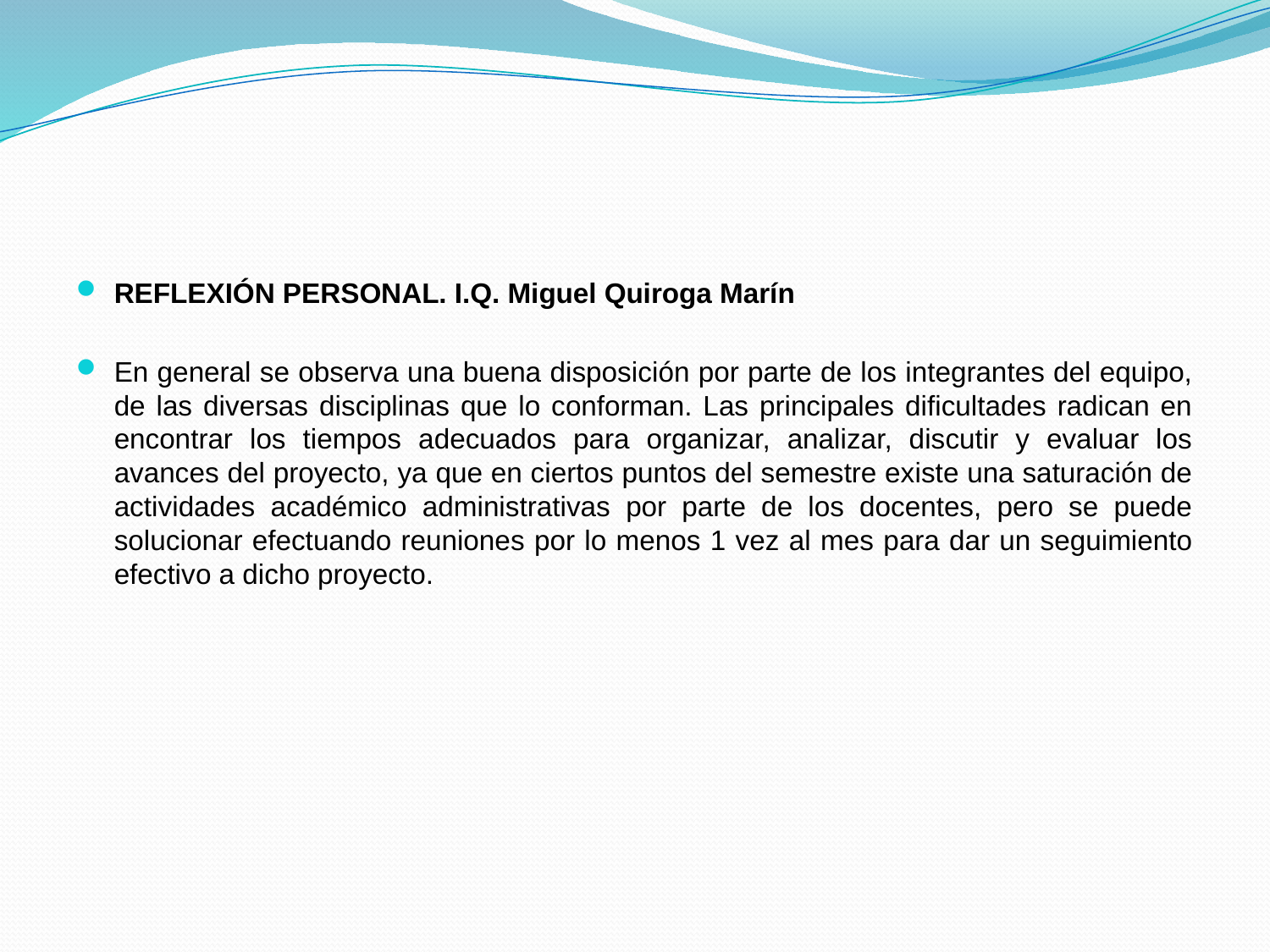

REFLEXIÓN PERSONAL. I.Q. Miguel Quiroga Marín

En general se observa una buena disposición por parte de los integrantes del equipo, de las diversas disciplinas que lo conforman. Las principales dificultades radican en encontrar los tiempos adecuados para organizar, analizar, discutir y evaluar los avances del proyecto, ya que en ciertos puntos del semestre existe una saturación de actividades académico administrativas por parte de los docentes, pero se puede solucionar efectuando reuniones por lo menos 1 vez al mes para dar un seguimiento efectivo a dicho proyecto.